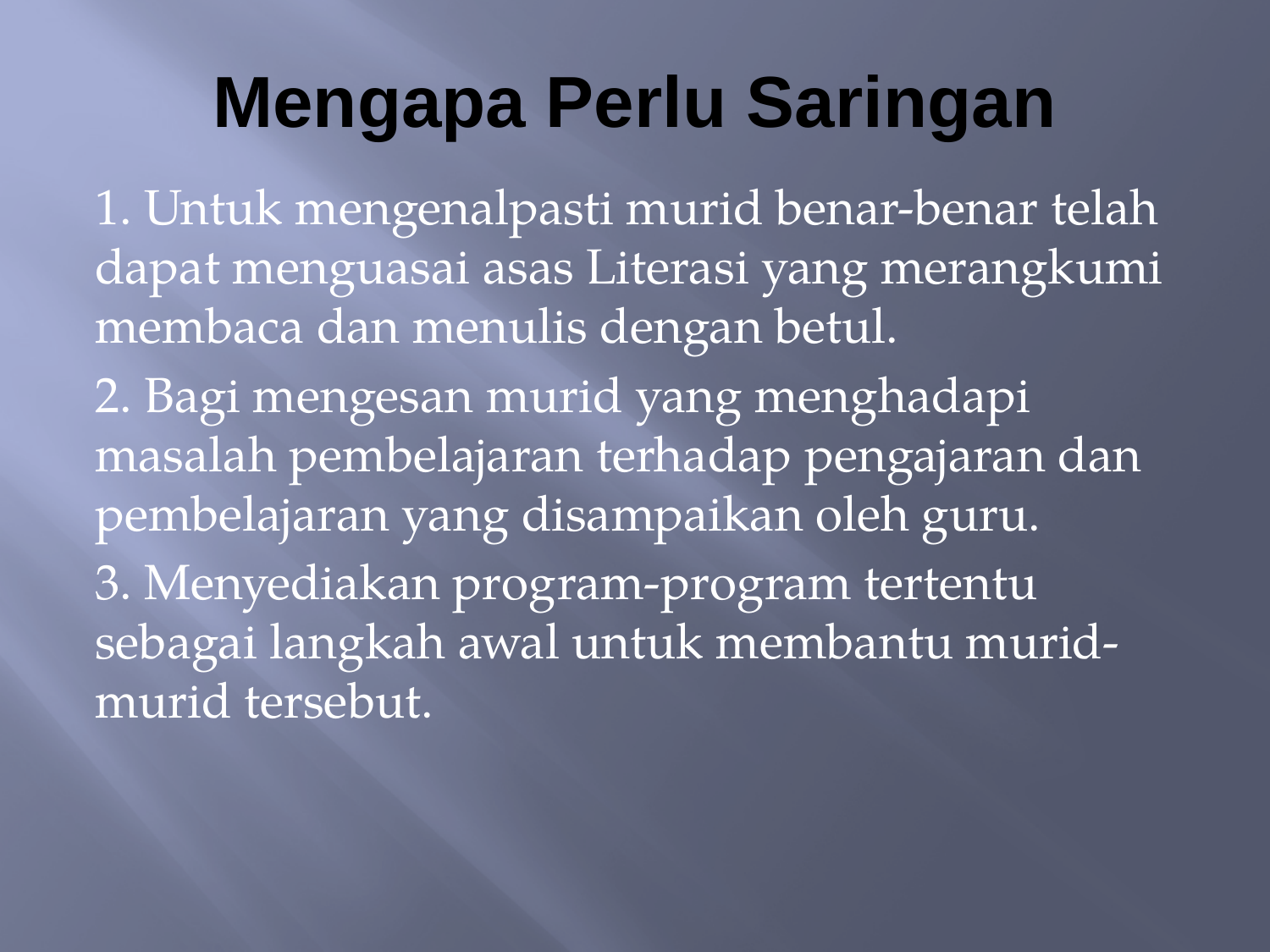

# Mengapa Perlu Saringan
1. Untuk mengenalpasti murid benar-benar telah dapat menguasai asas Literasi yang merangkumi membaca dan menulis dengan betul.
2. Bagi mengesan murid yang menghadapi masalah pembelajaran terhadap pengajaran dan pembelajaran yang disampaikan oleh guru.
3. Menyediakan program-program tertentu sebagai langkah awal untuk membantu murid-murid tersebut.